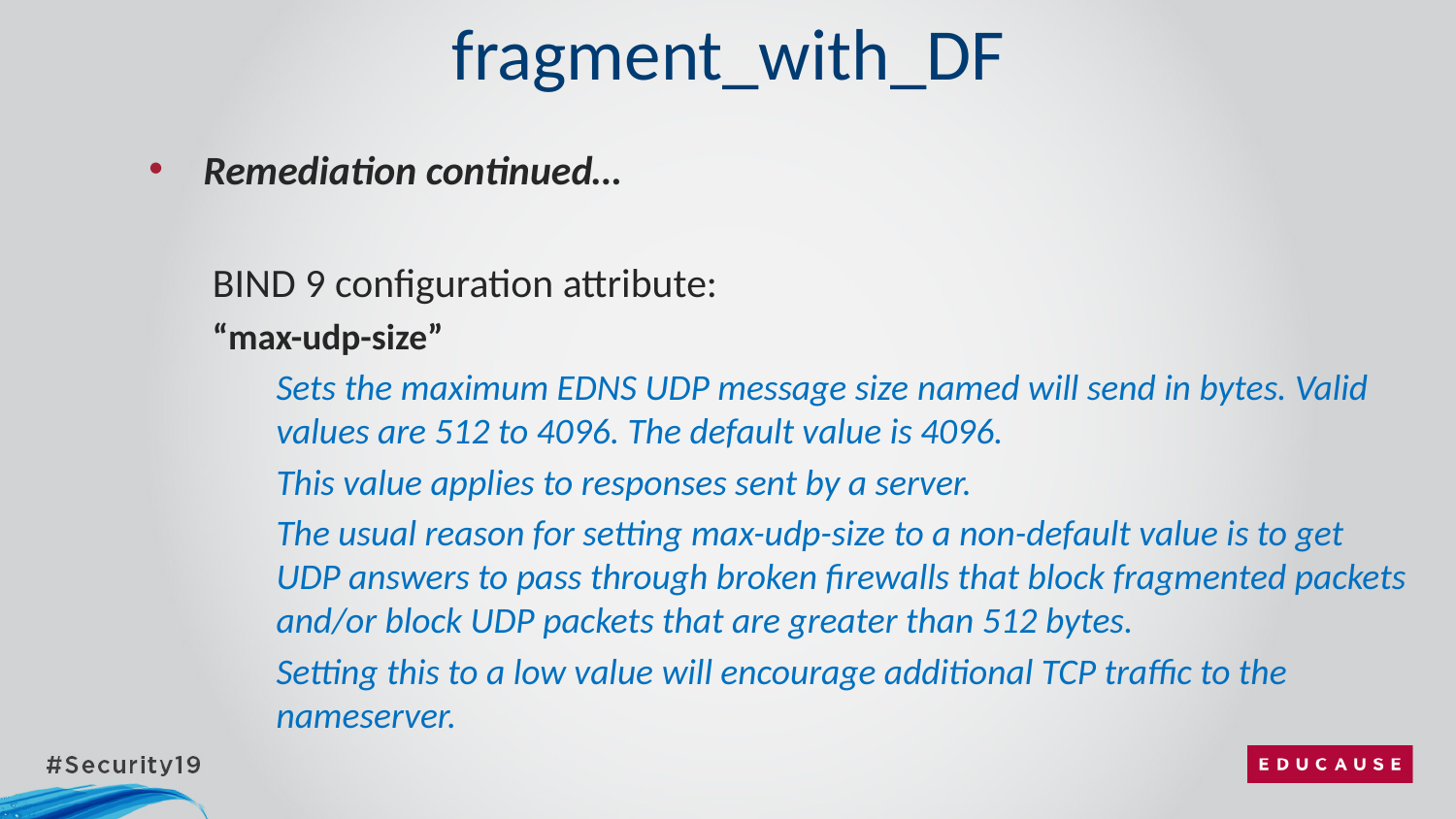

# fragment_with_DF
Remediation continued…

BIND 9 configuration attribute:
“max-udp-size”
Sets the maximum EDNS UDP message size named will send in bytes. Valid values are 512 to 4096. The default value is 4096.
This value applies to responses sent by a server.
The usual reason for setting max-udp-size to a non-default value is to get UDP answers to pass through broken firewalls that block fragmented packets and/or block UDP packets that are greater than 512 bytes.
Setting this to a low value will encourage additional TCP traffic to the nameserver.